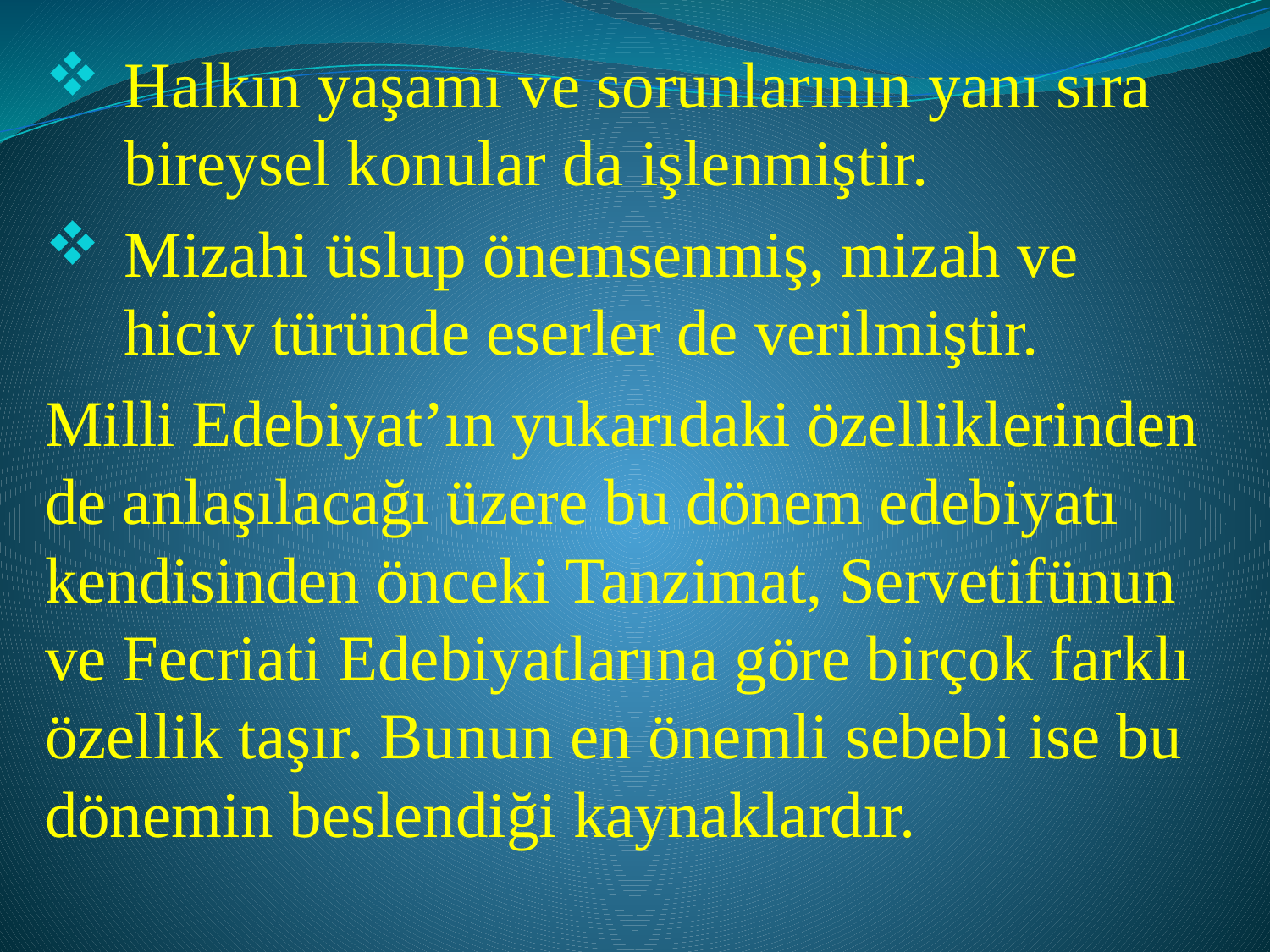

Halkın yaşamı ve sorunlarının yanı sıra bireysel konular da işlenmiştir.
Mizahi üslup önemsenmiş, mizah ve hiciv türünde eserler de verilmiştir.
Milli Edebiyat’ın yukarıdaki özelliklerinden de anlaşılacağı üzere bu dönem edebiyatı kendisinden önceki Tanzimat, Servetifünun ve Fecriati Edebiyatlarına göre birçok farklı özellik taşır. Bunun en önemli sebebi ise bu dönemin beslendiği kaynaklardır.